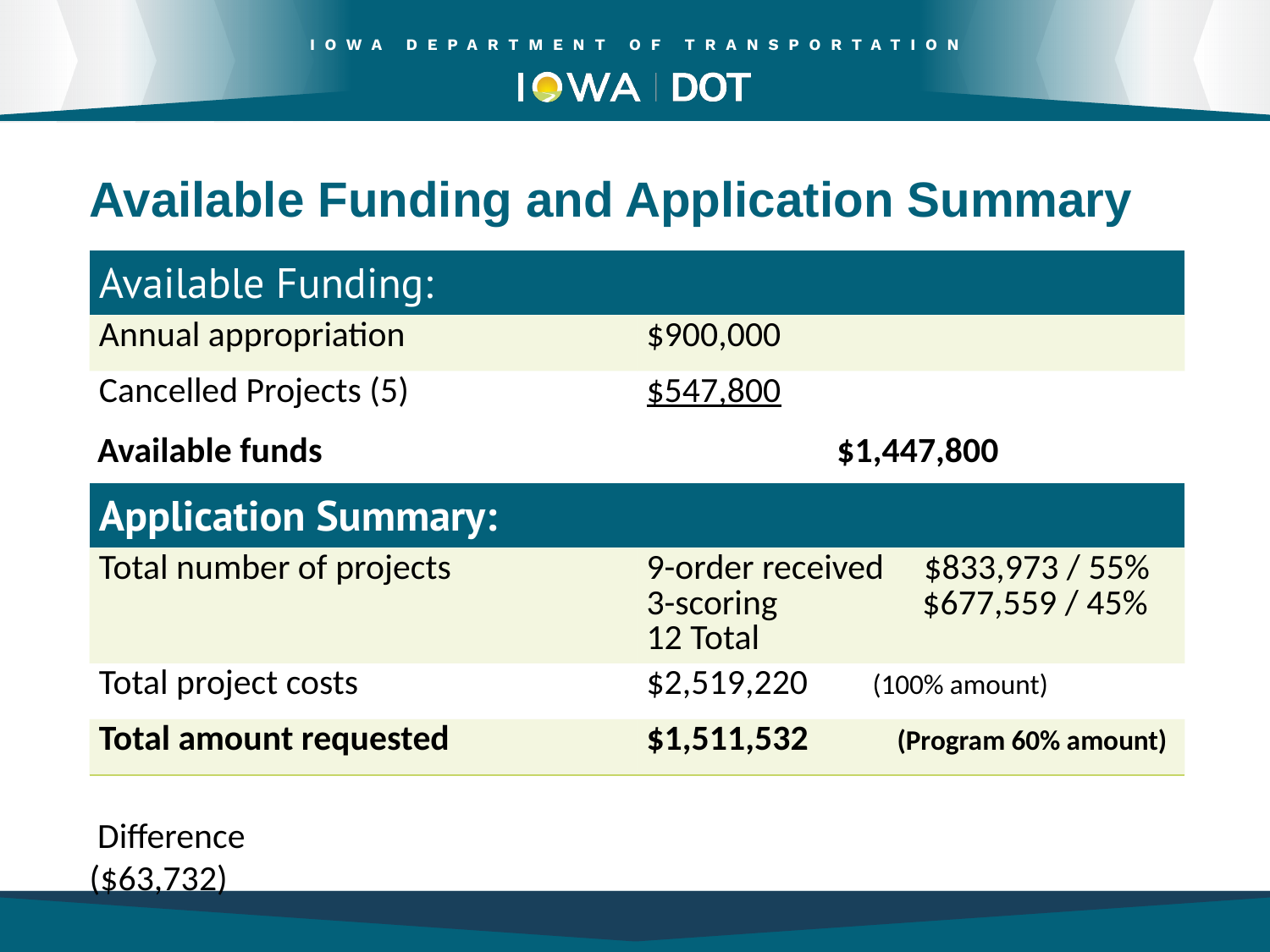

Available Funding and Application Summary
| Available Funding: | Column 2 |
| --- | --- |
| Annual appropriation | $900,000 |
| Cancelled Projects (5) | $547,800 |
|  |  |
| Application Summary: |  |
| Total number of projects | 9-order received $833,973 / 55% 3-scoring $677,559 / 45% 12 Total |
| Total project costs | $2,519,220 (100% amount) |
| Total amount requested | $1,511,532 (Program 60% amount) |
 Available funds				              $1,447,800
4
4
 Difference						       ($63,732)